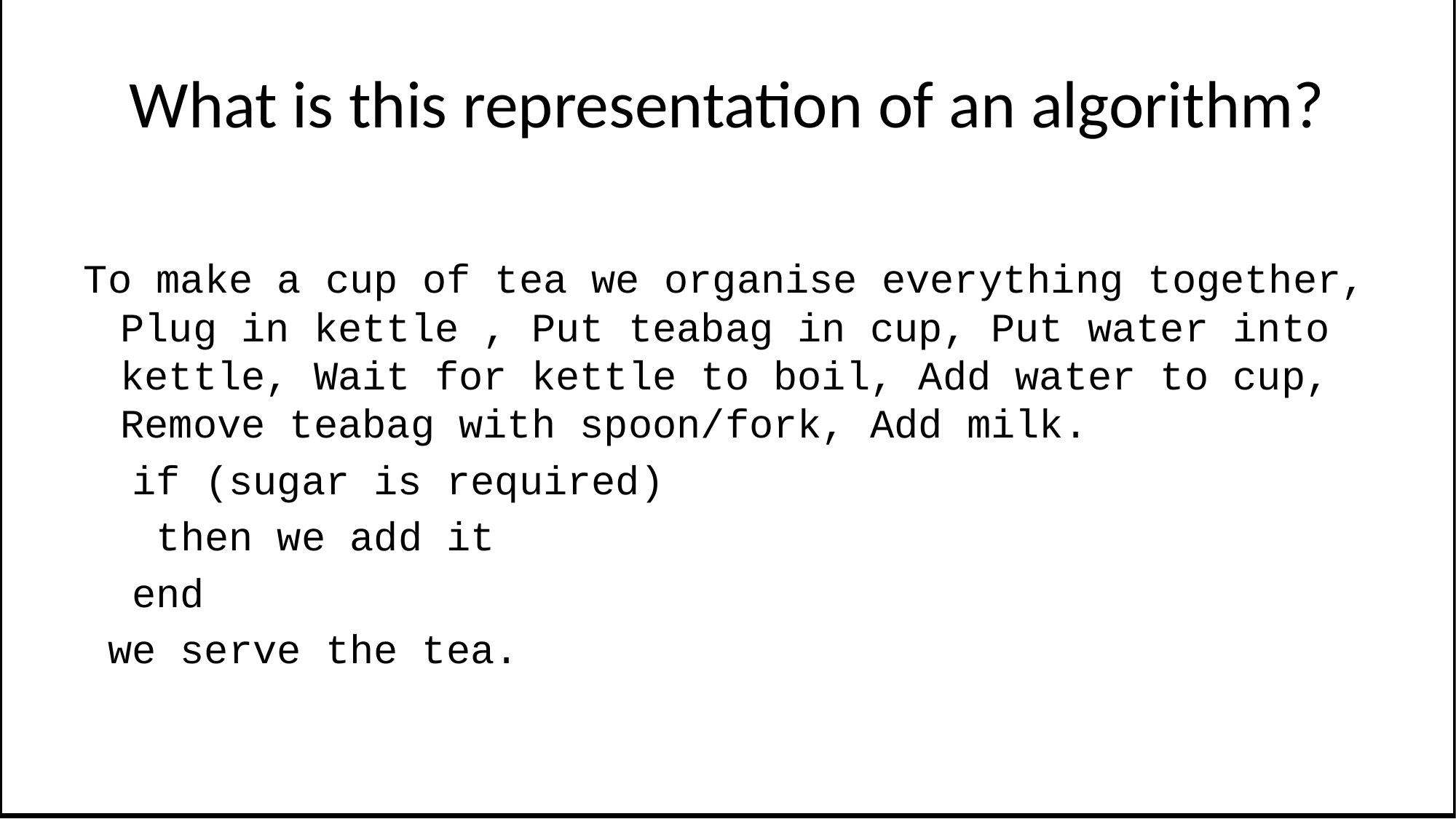

# What is this representation of an algorithm?

To make a cup of tea we organise everything together, Plug in kettle , Put teabag in cup, Put water into kettle, Wait for kettle to boil, Add water to cup, Remove teabag with spoon/fork, Add milk.
  if (sugar is required)
   then we add it
  end
 we serve the tea.